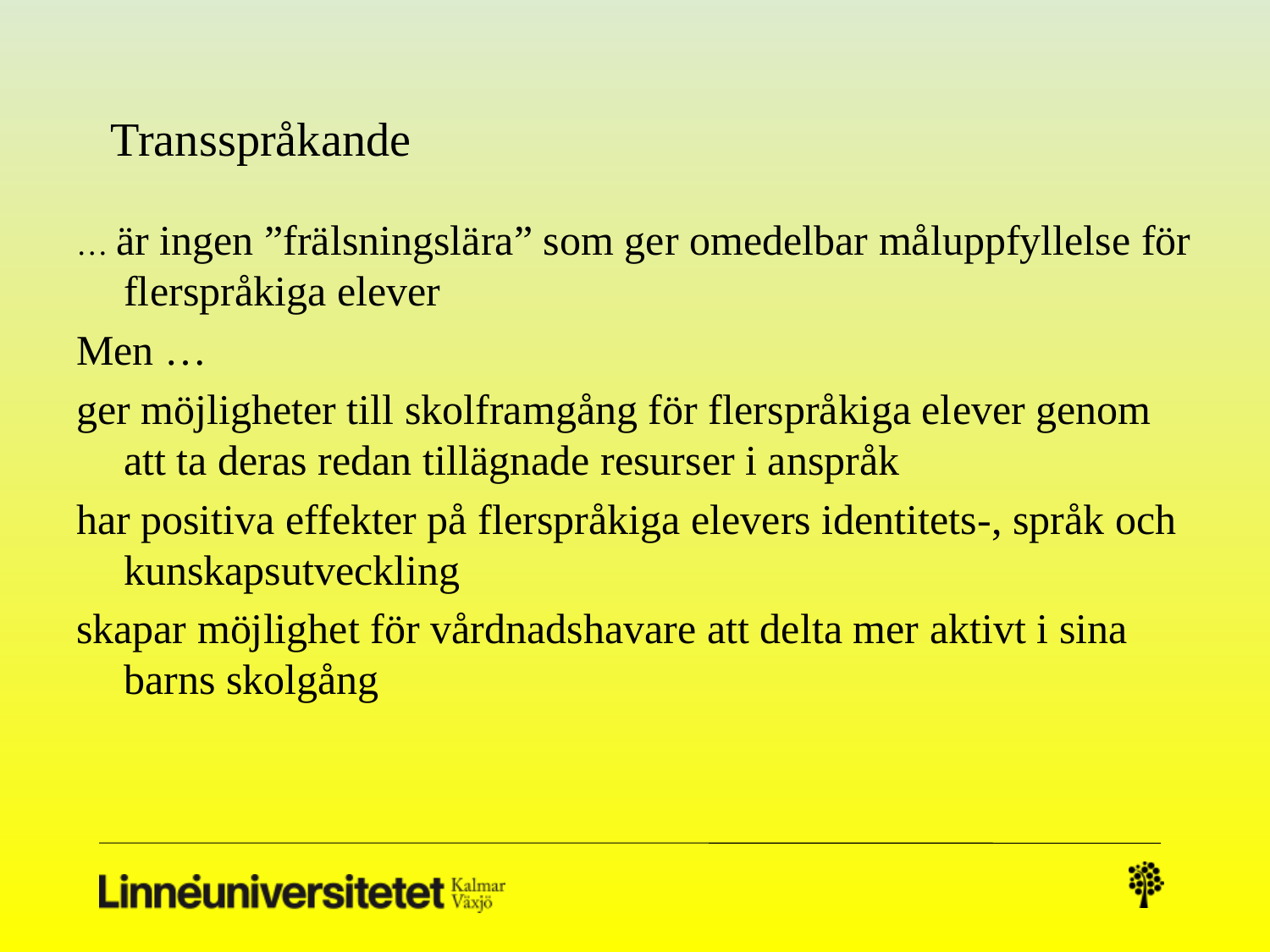

# Transspråkande
… är ingen ”frälsningslära” som ger omedelbar måluppfyllelse för flerspråkiga elever
Men …
ger möjligheter till skolframgång för flerspråkiga elever genom att ta deras redan tillägnade resurser i anspråk
har positiva effekter på flerspråkiga elevers identitets-, språk och kunskapsutveckling
skapar möjlighet för vårdnadshavare att delta mer aktivt i sina barns skolgång